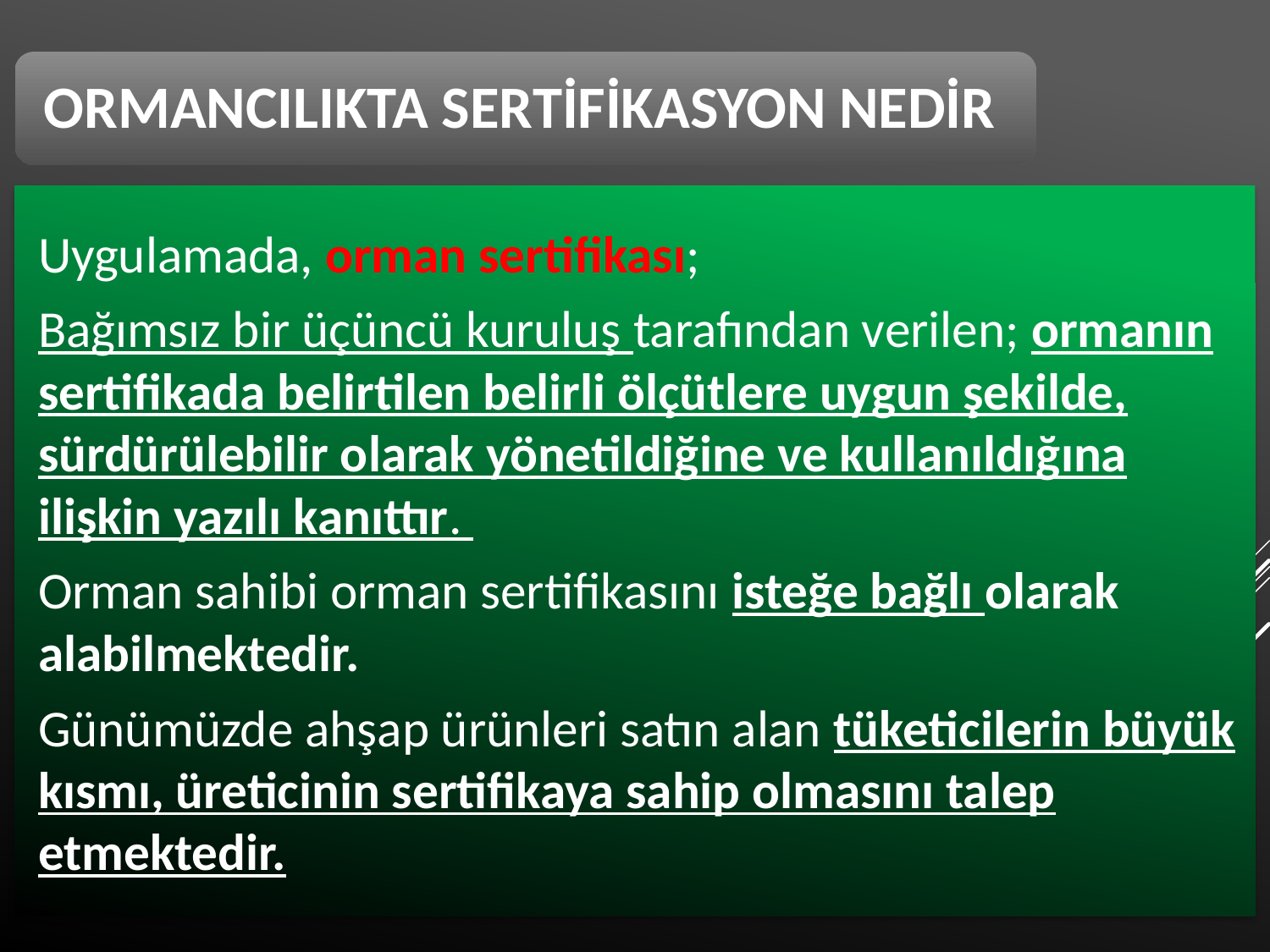

ORMANCILIKTA SERTİFİKASYON NEDİR
	Uygulamada, orman sertifikası;
	Bağımsız bir üçüncü kuruluş tarafından verilen; ormanın sertifikada belirtilen belirli ölçütlere uygun şekilde, sürdürülebilir olarak yönetildiğine ve kullanıldığına ilişkin yazılı kanıttır.
	Orman sahibi orman sertifikasını isteğe bağlı olarak alabilmektedir.
	Günümüzde ahşap ürünleri satın alan tüketicilerin büyük kısmı, üreticinin sertifikaya sahip olmasını talep etmektedir.